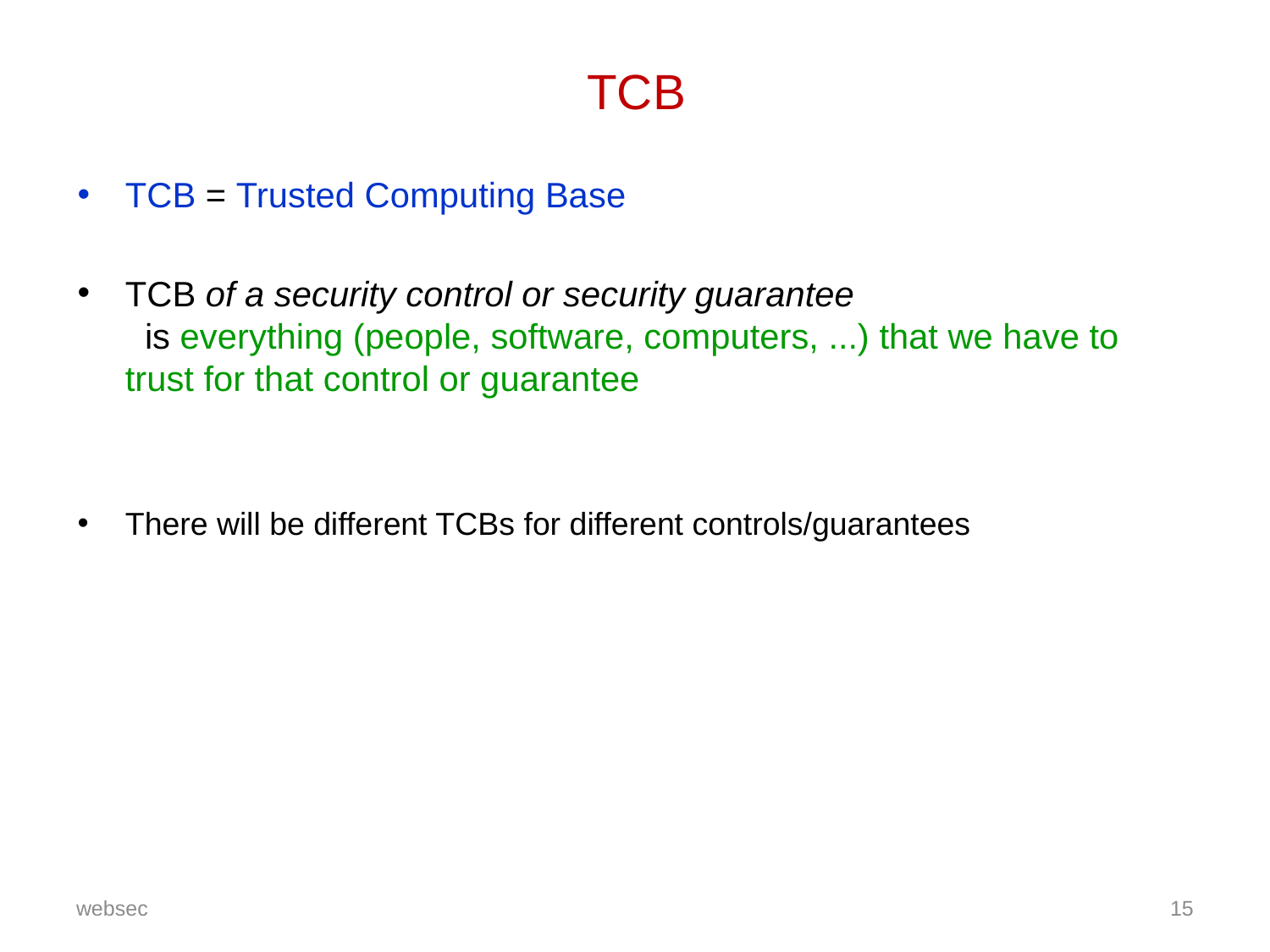

# TCB
TCB = Trusted Computing Base

TCB of a security control or security guarantee                                     is everything (people, software, computers, ...) that we have to trust for that control or guarantee

There will be different TCBs for different controls/guarantees
websec
15